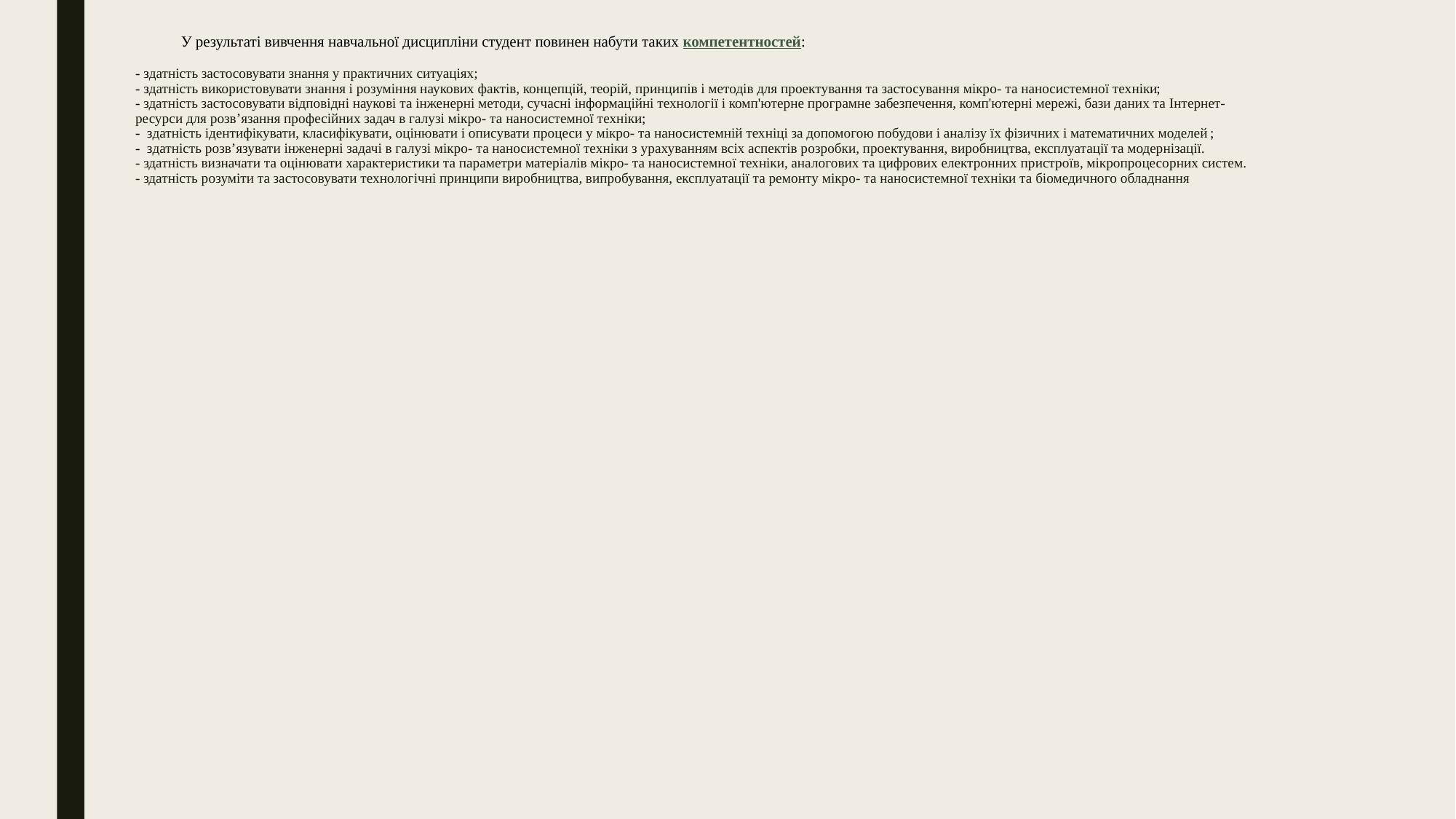

# У результаті вивчення навчальної дисципліни студент повинен набути таких компетентностей: - здатність застосовувати знання у практичних ситуаціях; - здатність використовувати знання і розуміння наукових фактів, концепцій, теорій, принципів і методів для проектування та застосування мікро- та наносистемної техніки; - здатність застосовувати відповідні наукові та інженерні методи, сучасні інформаційні технології і комп'ютерне програмне забезпечення, комп'ютерні мережі, бази даних та Інтернет-ресурси для розв’язання професійних задач в галузі мікро- та наносистемної техніки; -  здатність ідентифікувати, класифікувати, оцінювати і описувати процеси у мікро- та наносистемній техніці за допомогою побудови і аналізу їх фізичних і математичних моделей ; -  здатність розв’язувати інженерні задачі в галузі мікро- та наносистемної техніки з урахуванням всіх аспектів розробки, проектування, виробництва, експлуатації та модернізації. - здатність визначати та оцінювати характеристики та параметри матеріалів мікро- та наносистемної техніки, аналогових та цифрових електронних пристроїв, мікропроцесорних систем. - здатність розуміти та застосовувати технологічні принципи виробництва, випробування, експлуатації та ремонту мікро- та наносистемної техніки та біомедичного обладнання